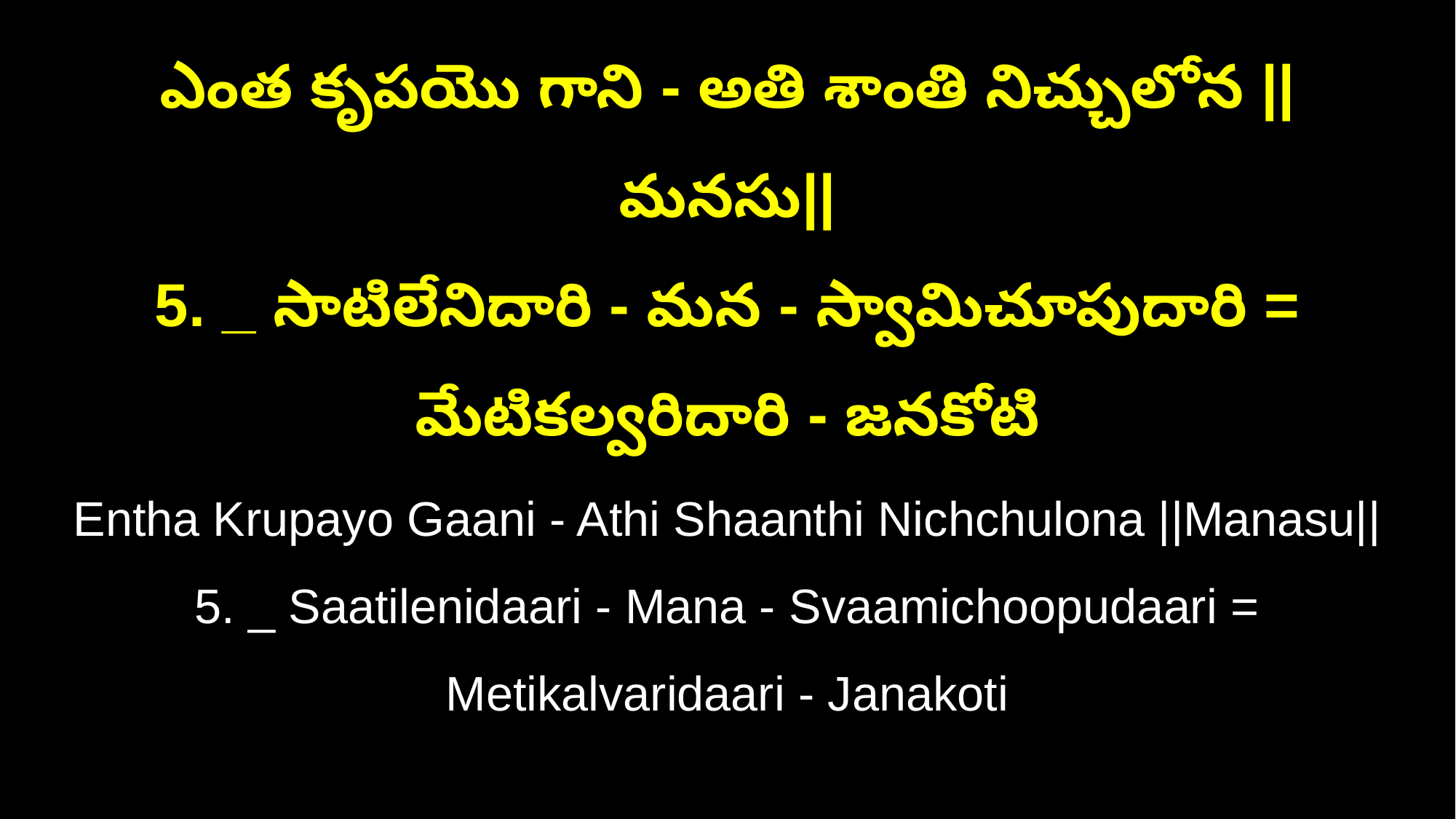

ఎంత కృపయొ గాని - అతి శాంతి నిచ్చులోన ||మనసు||
5. _ సాటిలేనిదారి - మన - స్వామిచూపుదారి = మేటికల్వరిదారి - జనకోటి
Entha Krupayo Gaani - Athi Shaanthi Nichchulona ||Manasu||
5. _ Saatilenidaari - Mana - Svaamichoopudaari = Metikalvaridaari - Janakoti